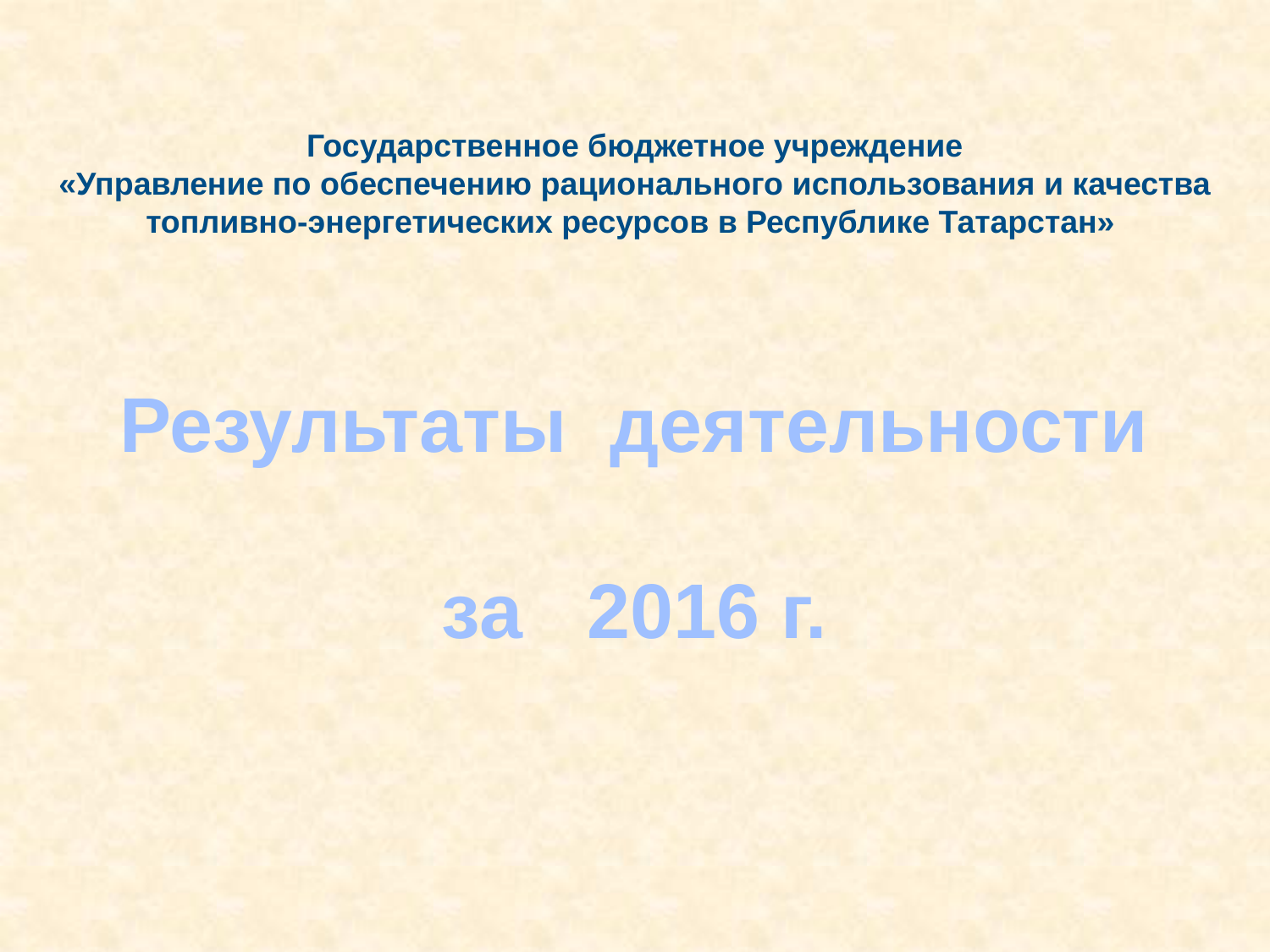

Государственное бюджетное учреждение
«Управление по обеспечению рационального использования и качества топливно-энергетических ресурсов в Республике Татарстан»

Результаты  деятельности

за   2016 г.